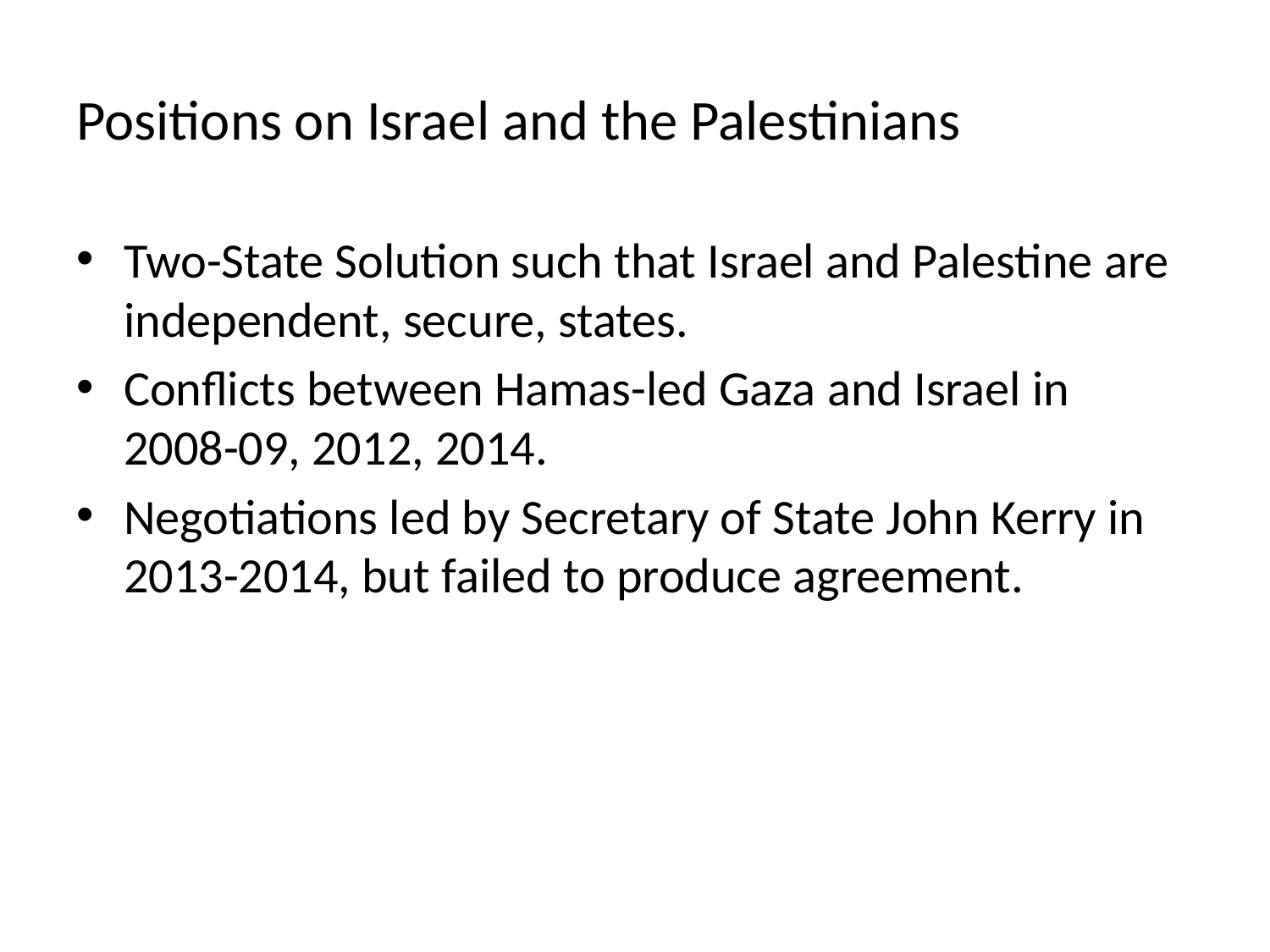

# Positions on Israel and the Palestinians
Two-State Solution such that Israel and Palestine are independent, secure, states.
Conflicts between Hamas-led Gaza and Israel in 2008-09, 2012, 2014.
Negotiations led by Secretary of State John Kerry in 2013-2014, but failed to produce agreement.